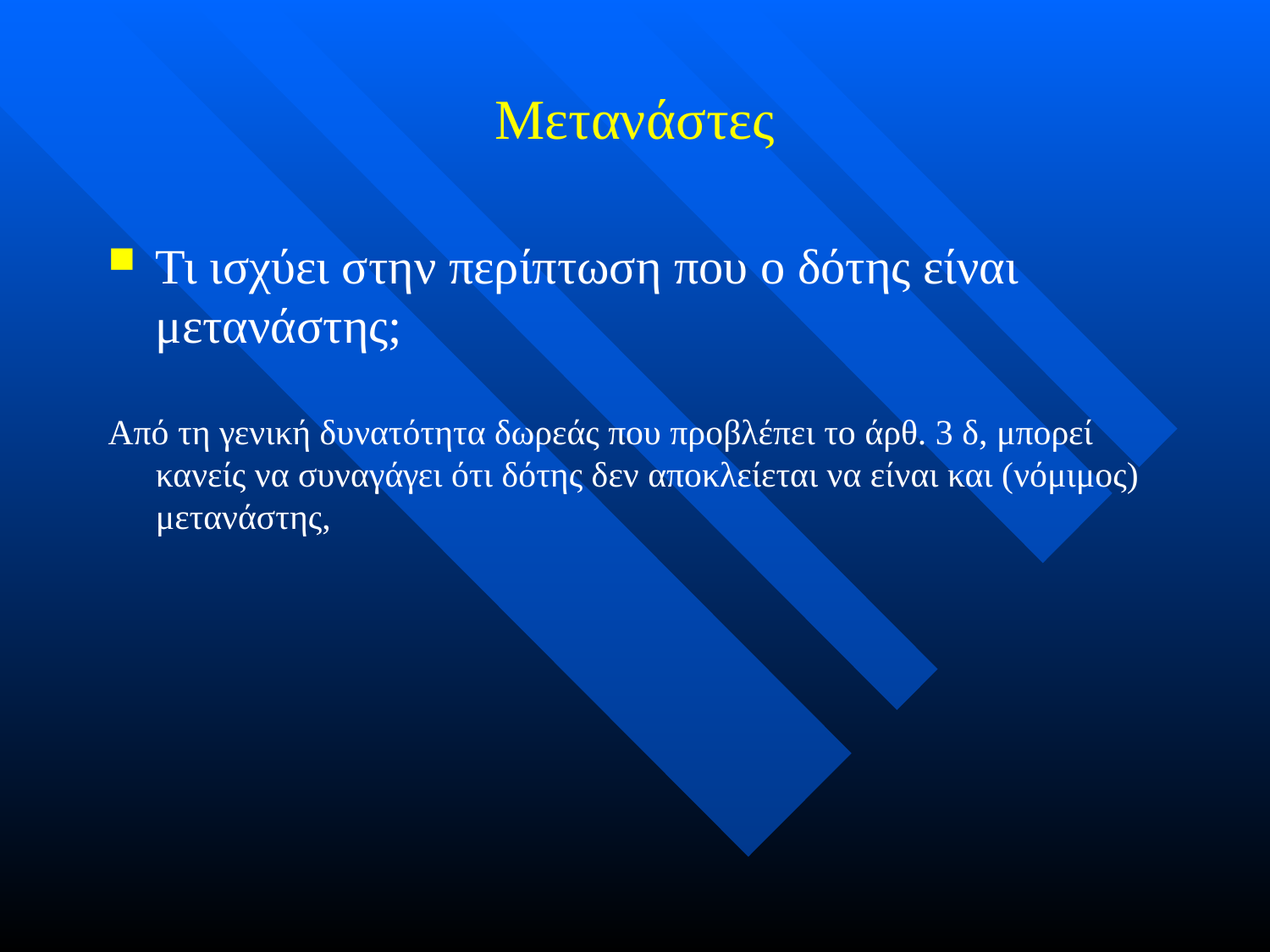

# Μετανάστες
Τι ισχύει στην περίπτωση που ο δότης είναι μετανάστης;

Από τη γενική δυνατότητα δωρεάς που προβλέπει το άρθ. 3 δ, μπορεί κανείς να συναγάγει ότι δότης δεν αποκλείεται να είναι και (νόμιμος) μετανάστης,